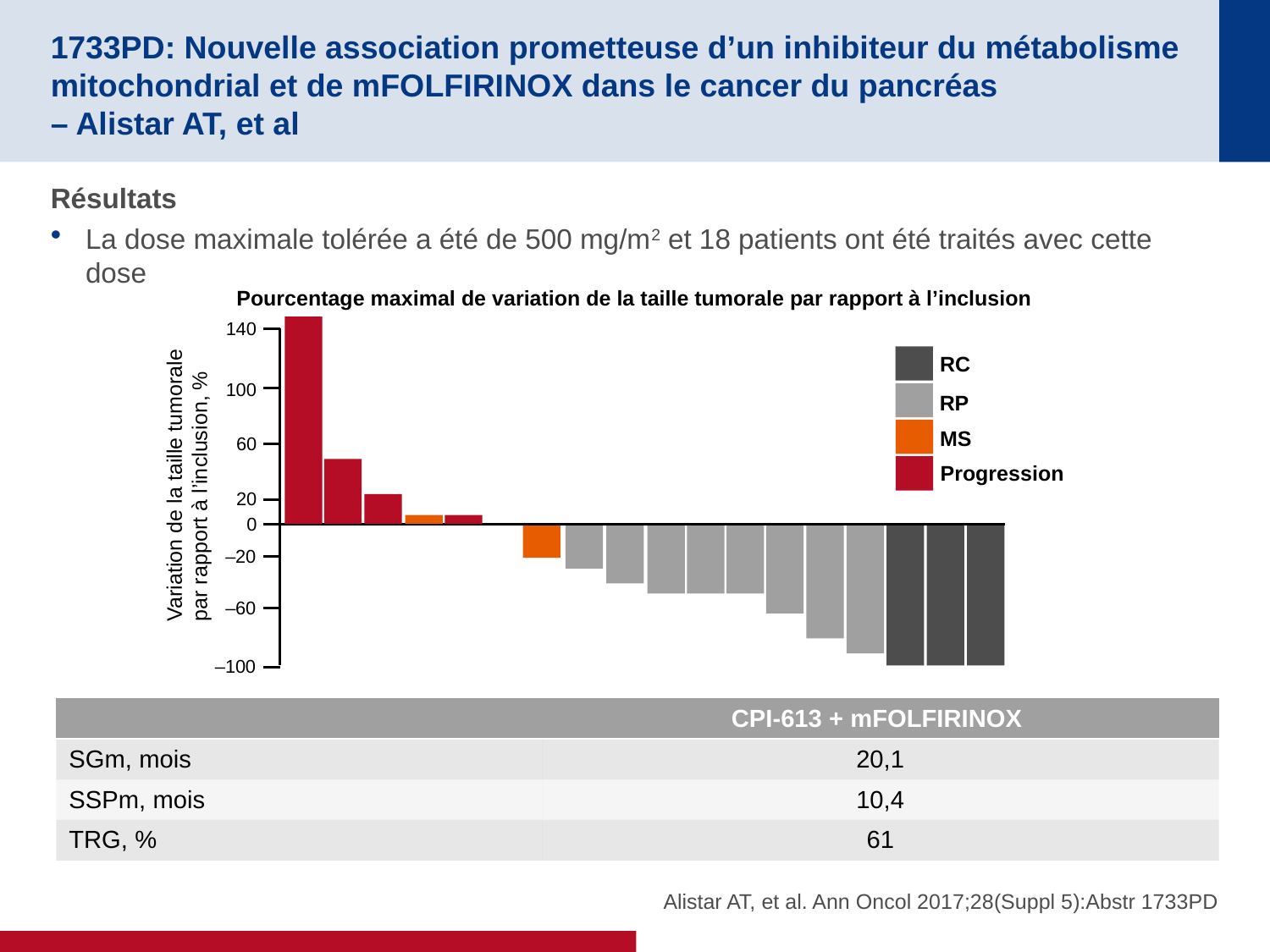

# 1733PD: Nouvelle association prometteuse d’un inhibiteur du métabolisme mitochondrial et de mFOLFIRINOX dans le cancer du pancréas – Alistar AT, et al
Résultats
La dose maximale tolérée a été de 500 mg/m2 et 18 patients ont été traités avec cette dose
Pourcentage maximal de variation de la taille tumorale par rapport à l’inclusion
140
100
60
20

0
–20
–60
–100

RC

RP

MS

Variation de la taille tumorale
par rapport à l’inclusion, %
Progression

|  | CPI-613 + mFOLFIRINOX |
| --- | --- |
| SGm, mois | 20,1 |
| SSPm, mois | 10,4 |
| TRG, % | 61 |
Alistar AT, et al. Ann Oncol 2017;28(Suppl 5):Abstr 1733PD